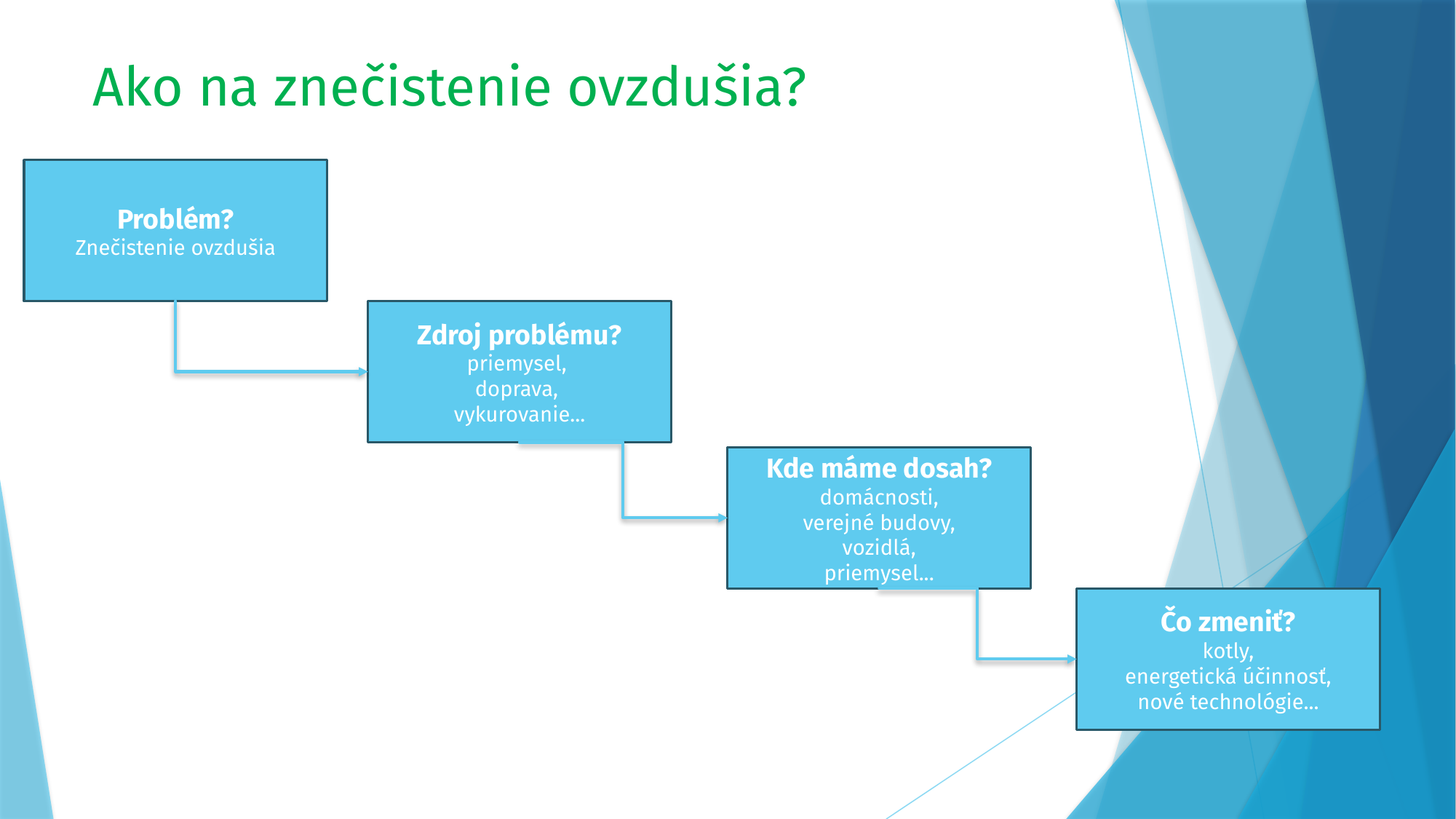

# Ako na znečistenie ovzdušia?
Problém?
Znečistenie ovzdušia
Zdroj problému?
priemysel,
doprava,
vykurovanie...
Kde máme dosah?
domácnosti,
verejné budovy,
vozidlá,
priemysel...
Čo zmeniť?
kotly,
energetická účinnosť,
nové technológie...